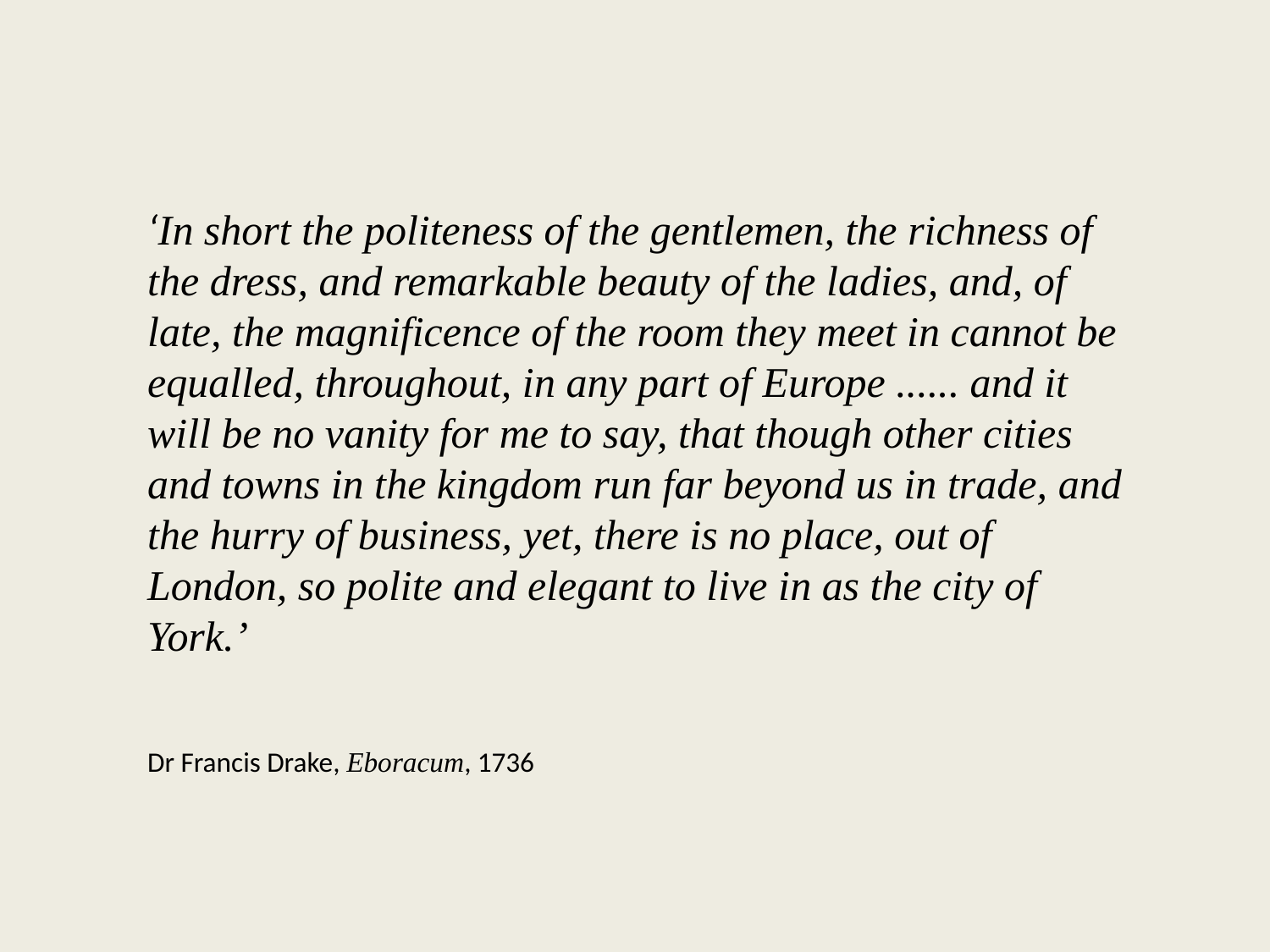

‘In short the politeness of the gentlemen, the richness of the dress, and remarkable beauty of the ladies, and, of late, the magnificence of the room they meet in cannot be equalled, throughout, in any part of Europe ...... and it will be no vanity for me to say, that though other cities and towns in the kingdom run far beyond us in trade, and the hurry of business, yet, there is no place, out of London, so polite and elegant to live in as the city of York.’

Dr Francis Drake, Eboracum, 1736